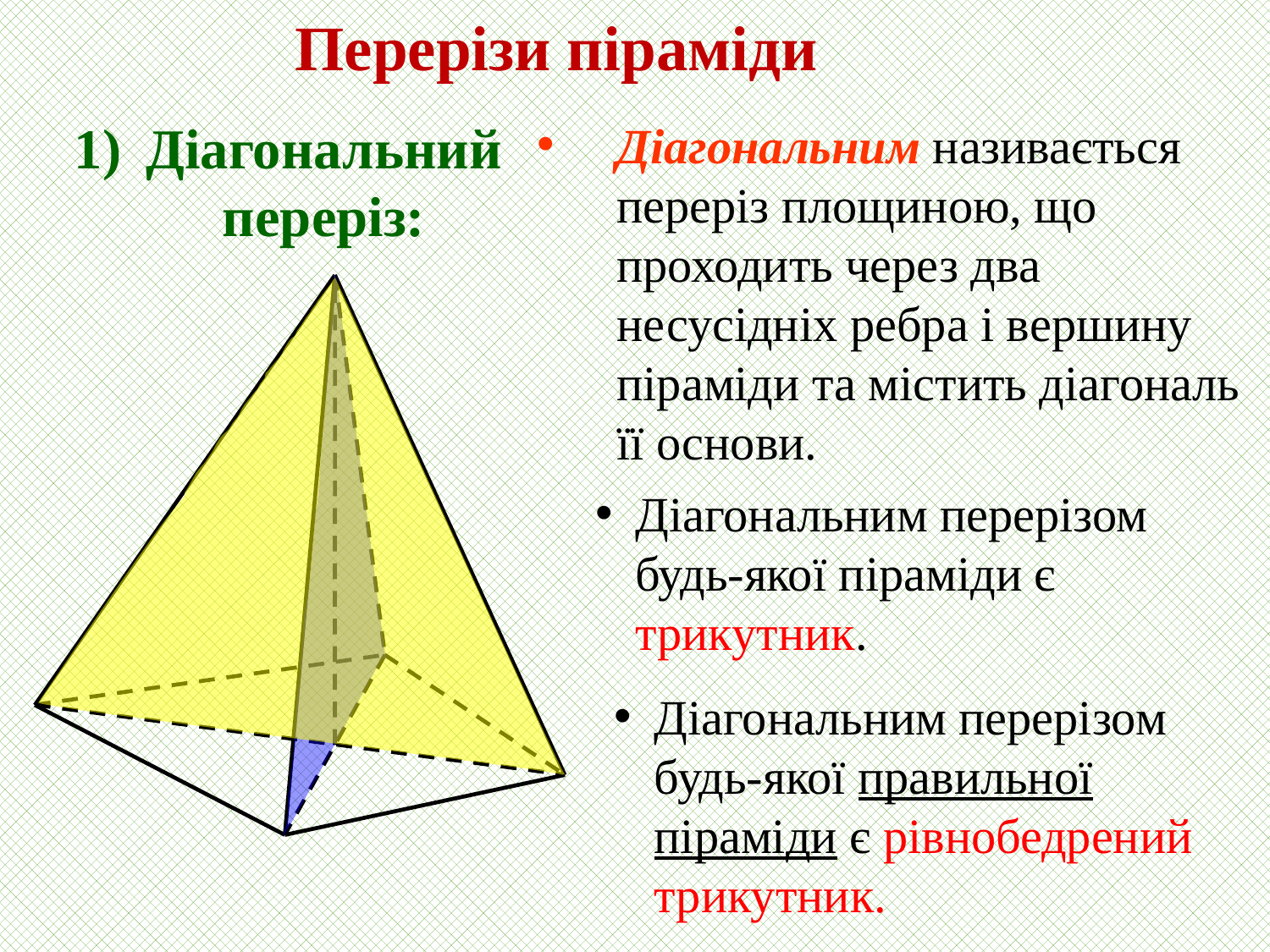

Перерізи піраміди
Діагональний переріз:
Діагональним називається переріз площиною, що проходить через два несусідніх ребра і вершину піраміди та містить діагональ її основи.

Діагональним перерізом будь-якої піраміди є трикутник.

Діагональним перерізом будь-якої правильної піраміди є рівнобедрений трикутник.